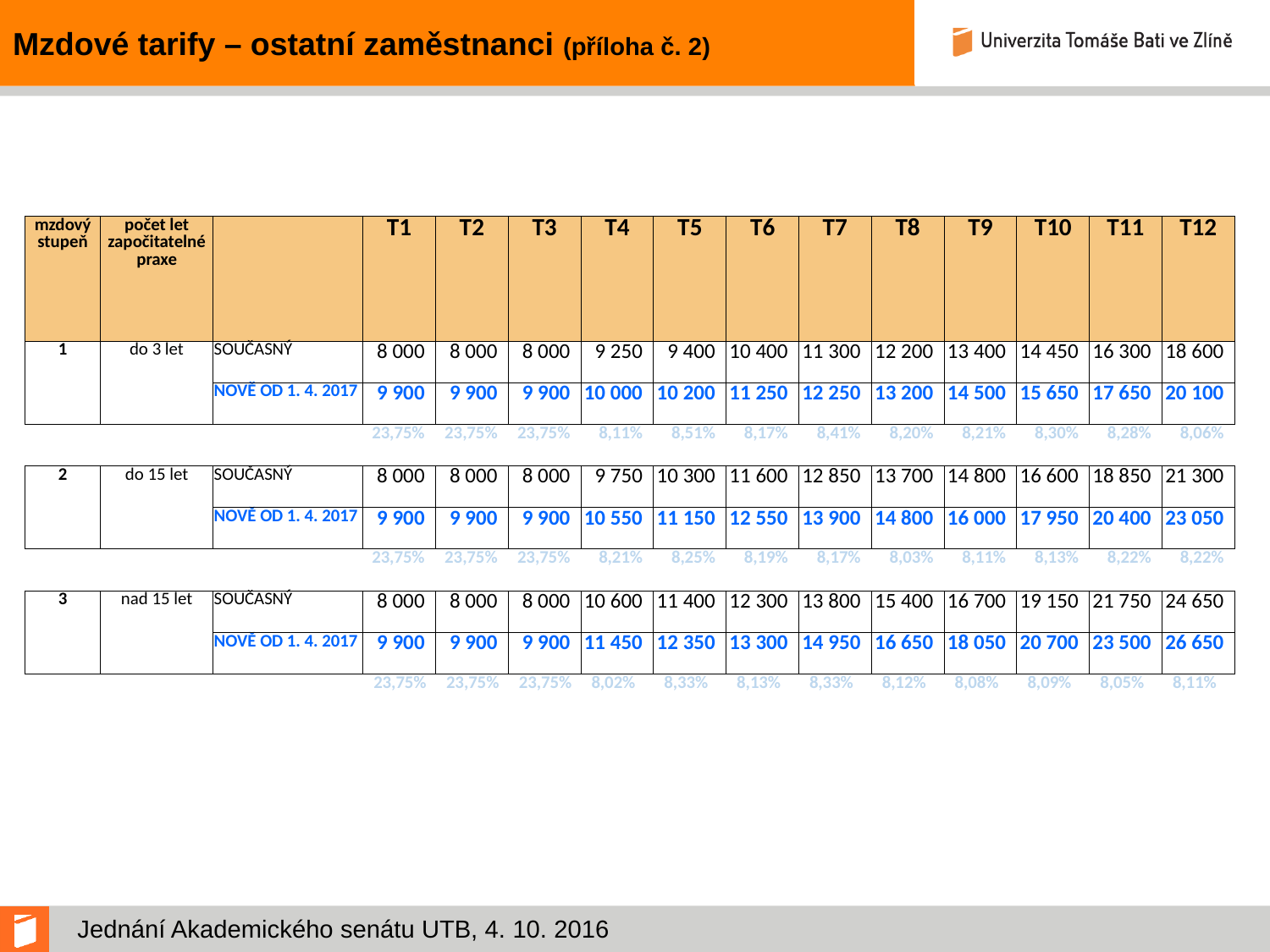

# Mzdové tarify – ostatní zaměstnanci (příloha č. 2)

| mzdový stupeň | počet let započitatelné praxe |  | T1 | T2 | T3 | T4 | T5 | T6 | T7 | T8 | T9 | T10 | T11 | T12 |
| --- | --- | --- | --- | --- | --- | --- | --- | --- | --- | --- | --- | --- | --- | --- |
| 1 | do 3 let | SOUČASNÝ | 8 000 | 8 000 | 8 000 | 9 250 | 9 400 | 10 400 | 11 300 | 12 200 | 13 400 | 14 450 | 16 300 | 18 600 |
|  |  | NOVĚ OD 1. 4. 2017 | 9 900 | 9 900 | 9 900 | 10 000 | 10 200 | 11 250 | 12 250 | 13 200 | 14 500 | 15 650 | 17 650 | 20 100 |
|  |  |  | 23,75% | 23,75% | 23,75% | 8,11% | 8,51% | 8,17% | 8,41% | 8,20% | 8,21% | 8,30% | 8,28% | 8,06% |
| 2 | do 15 let | SOUČASNÝ | 8 000 | 8 000 | 8 000 | 9 750 | 10 300 | 11 600 | 12 850 | 13 700 | 14 800 | 16 600 | 18 850 | 21 300 |
|  |  | NOVĚ OD 1. 4. 2017 | 9 900 | 9 900 | 9 900 | 10 550 | 11 150 | 12 550 | 13 900 | 14 800 | 16 000 | 17 950 | 20 400 | 23 050 |
|  |  |  | 23,75% | 23,75% | 23,75% | 8,21% | 8,25% | 8,19% | 8,17% | 8,03% | 8,11% | 8,13% | 8,22% | 8,22% |
| 3 | nad 15 let | SOUČASNÝ | 8 000 | 8 000 | 8 000 | 10 600 | 11 400 | 12 300 | 13 800 | 15 400 | 16 700 | 19 150 | 21 750 | 24 650 |
|  |  | NOVĚ OD 1. 4. 2017 | 9 900 | 9 900 | 9 900 | 11 450 | 12 350 | 13 300 | 14 950 | 16 650 | 18 050 | 20 700 | 23 500 | 26 650 |
|  |  |  | 23,75% | 23,75% | 23,75% | 8,02% | 8,33% | 8,13% | 8,33% | 8,12% | 8,08% | 8,09% | 8,05% | 8,11% |